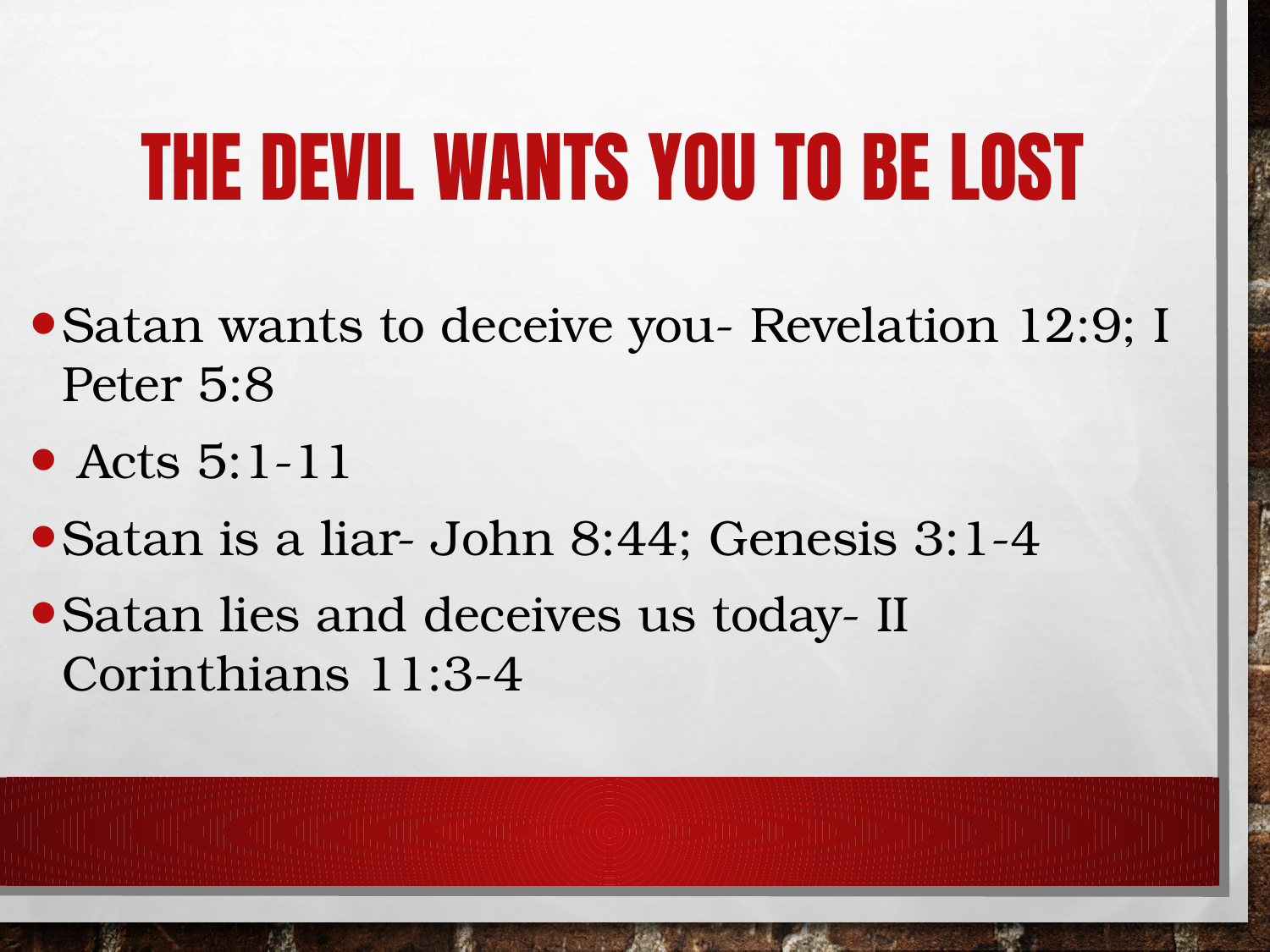

# The devil wants you to be lost
Satan wants to deceive you- Revelation 12:9; I Peter 5:8
 Acts 5:1-11
Satan is a liar- John 8:44; Genesis 3:1-4
Satan lies and deceives us today- II Corinthians 11:3-4